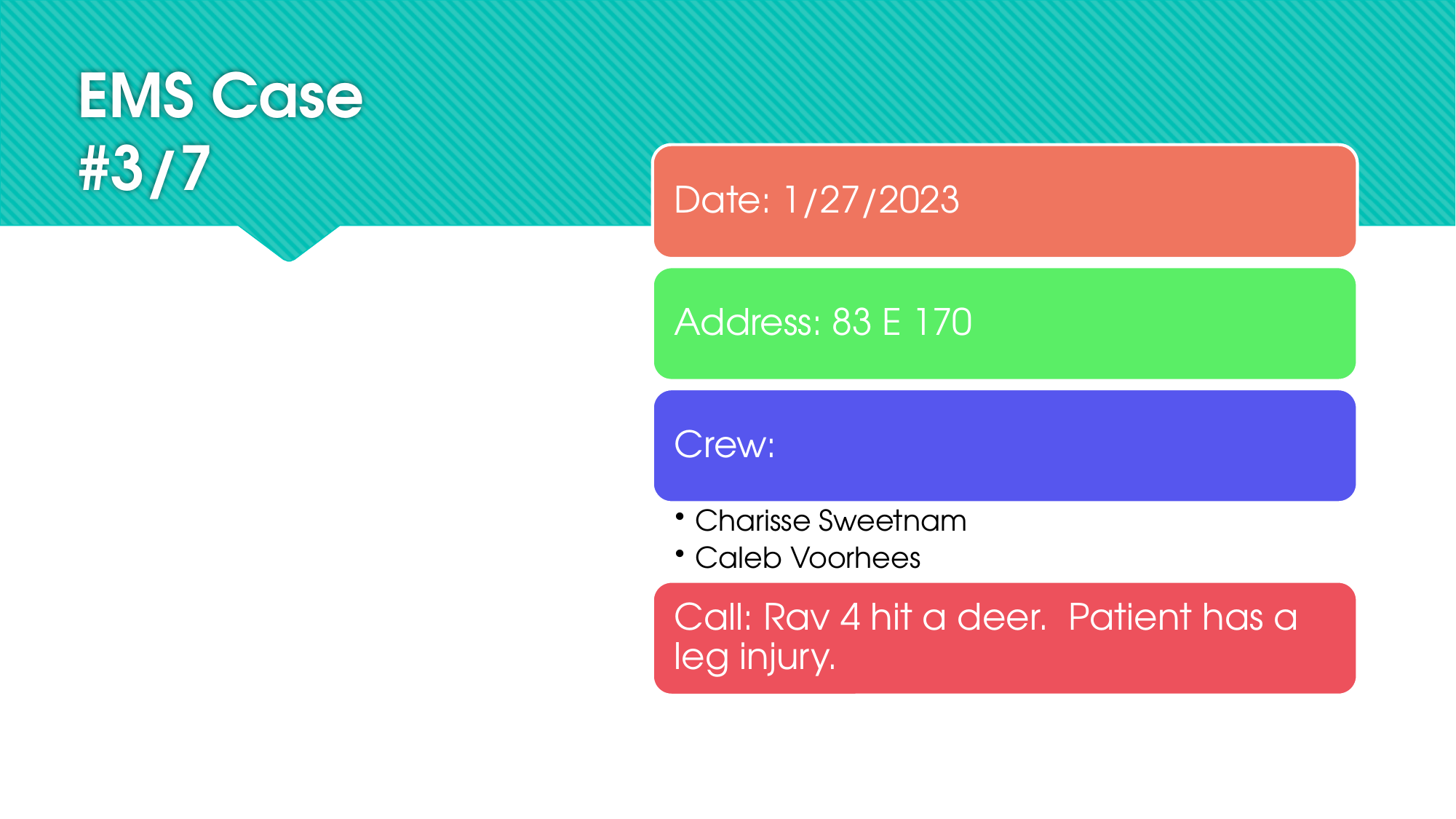

# EMS Case #3/7
Date: 1/27/2023
Address: 83 E 170
Crew:
Charisse Sweetnam
Caleb Voorhees
Call: Rav 4 hit a deer.  Patient has a leg injury.